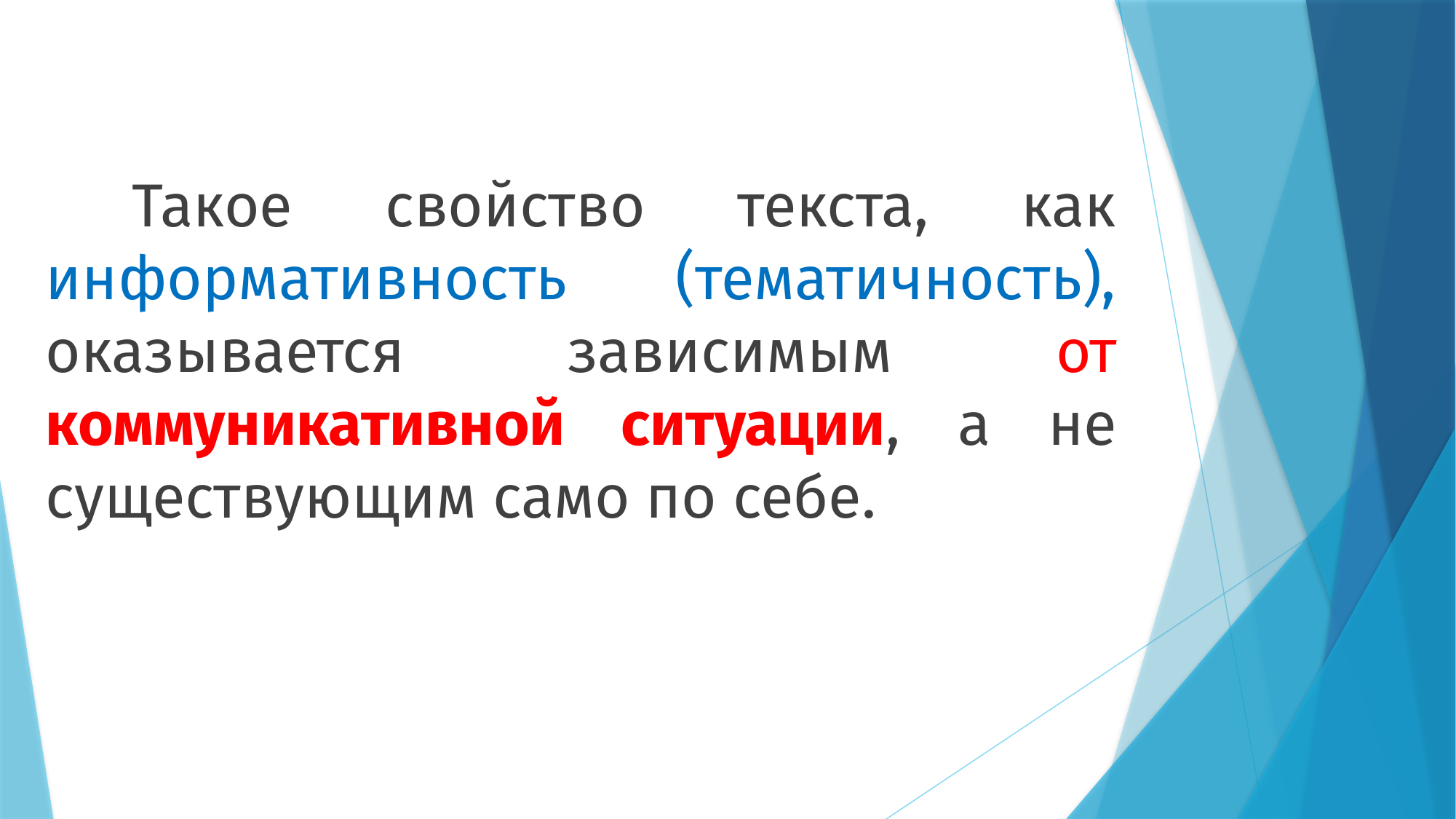

Такое свойство текста, как информативность (тематичность), оказывается зависимым от коммуникативной ситуации, а не существующим само по себе.